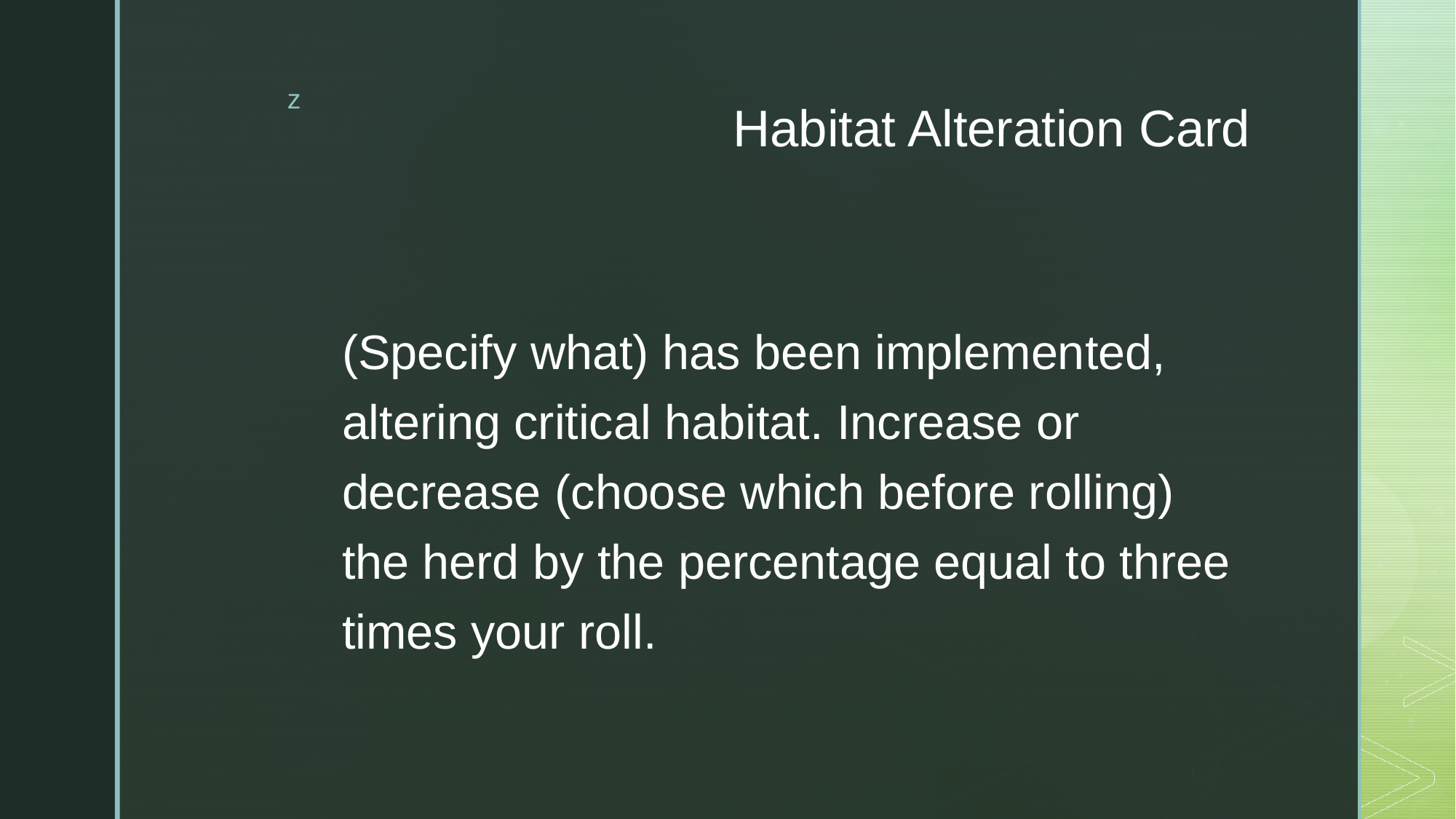

# Habitat Alteration Card
(Specify what) has been implemented, altering critical habitat. Increase or decrease (choose which before rolling) the herd by the percentage equal to three times your roll.